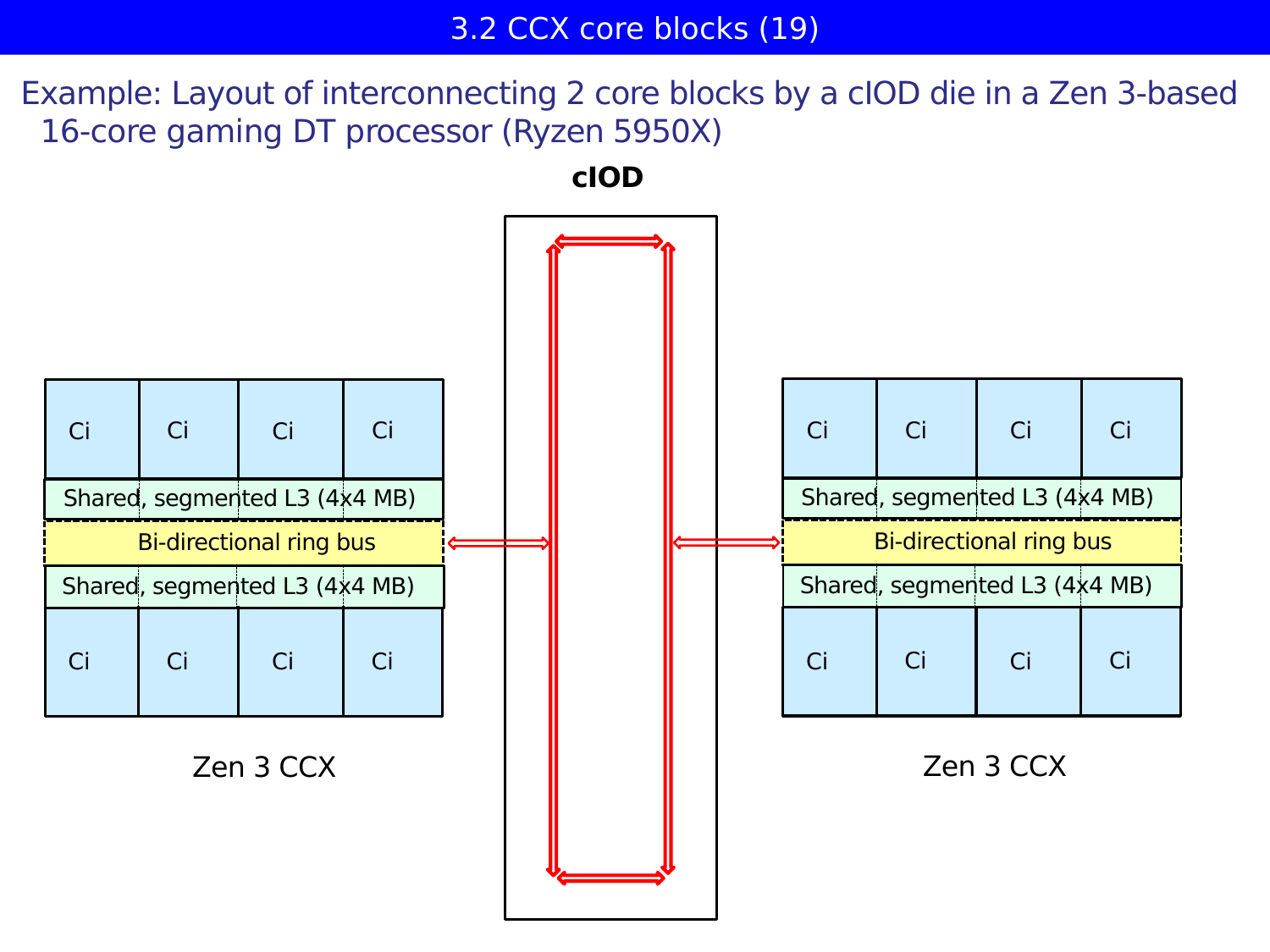

# 3.2 CCX core blocks (19)
Example: Layout of interconnecting 2 core blocks by a cIOD die in a Zen 3-based
  16-core gaming DT processor (Ryzen 5950X)

cIOD

Ci
Ci
Ci
Ci
Shared, segmented L3 (4x4 MB)

Bi-directional ring bus
Shared, segmented L3 (4x4 MB)

Ci
Ci
Ci
Ci

Ci
Ci
Ci
Ci
Shared, segmented L3 (4x4 MB)

Bi-directional ring bus

Shared, segmented L3 (4x4 MB)

Ci
Ci
Ci
Ci
Zen 3 CCX
 Zen 3 CCX